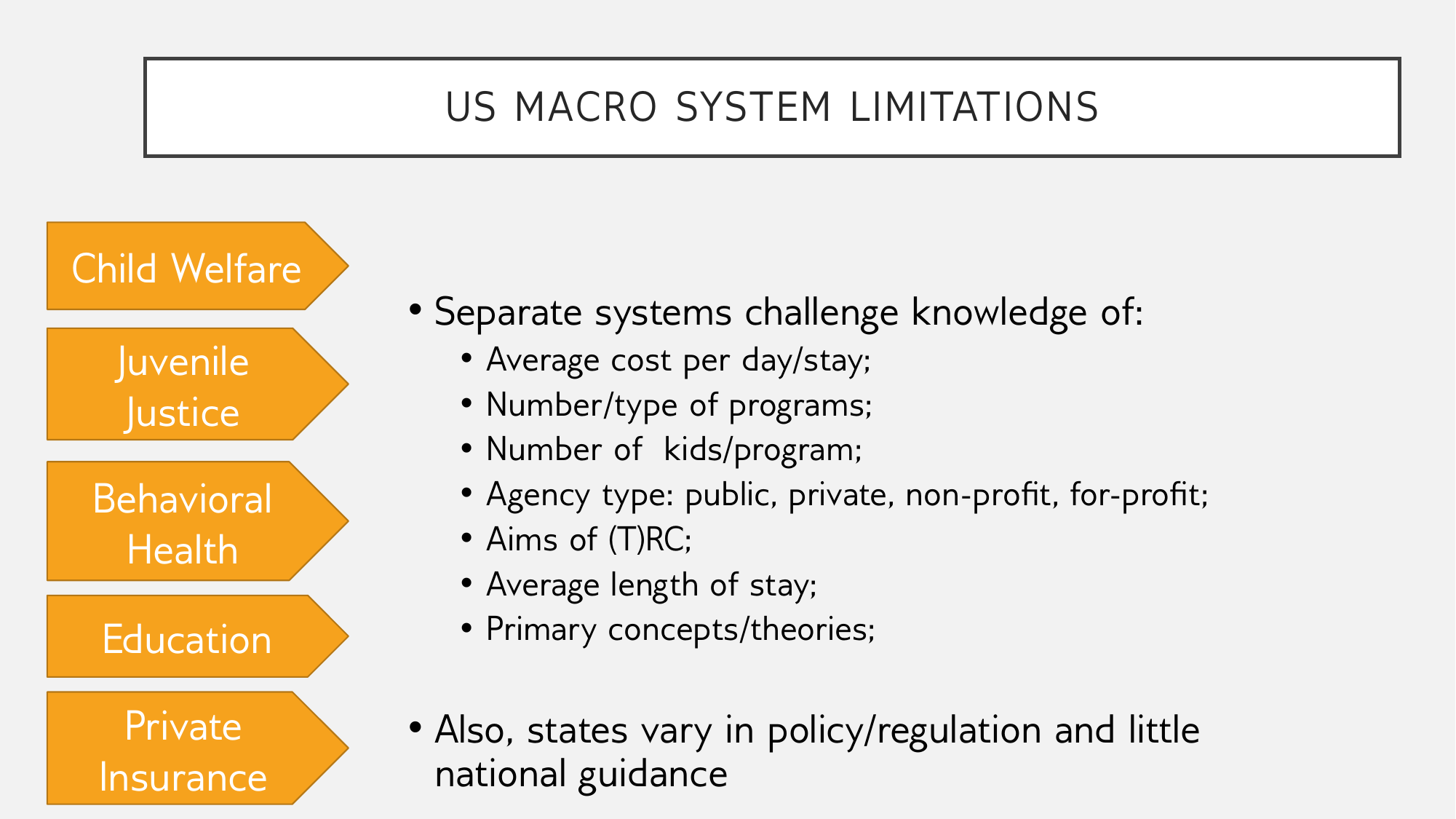

# US Macro System Limitations
Child Welfare
Separate systems challenge knowledge of:
Average cost per day/stay;
Number/type of programs;
Number of  kids/program;
Agency type: public, private, non-profit, for-profit;
Aims of (T)RC;
Average length of stay;
Primary concepts/theories;

Also, states vary in policy/regulation and little national guidance
Juvenile Justice
Behavioral Health
Education
Private Insurance